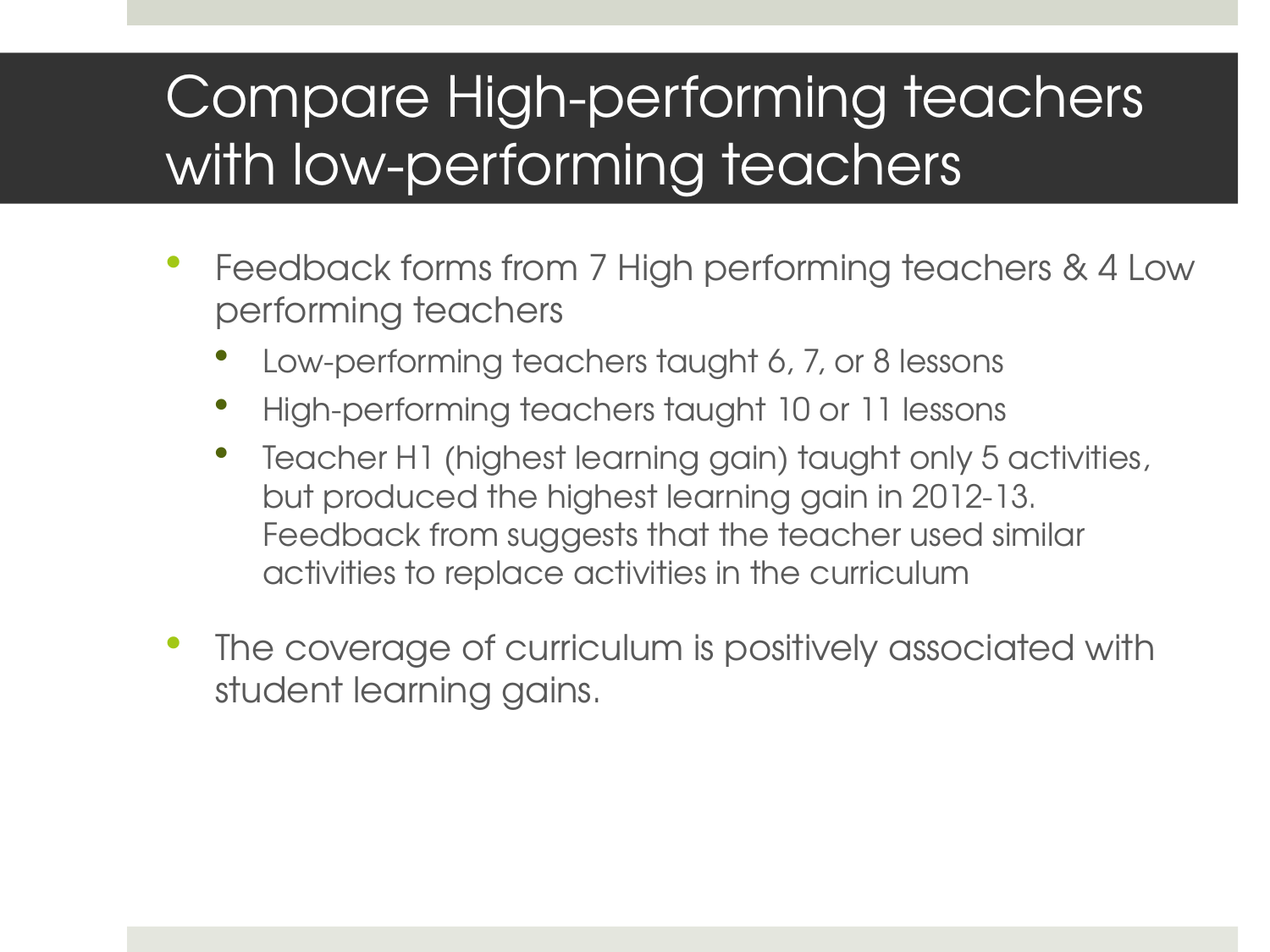

# Compare High-performing teachers with low-performing teachers
Feedback forms from 7 High performing teachers & 4 Low performing teachers
Low-performing teachers taught 6, 7, or 8 lessons
High-performing teachers taught 10 or 11 lessons
Teacher H1 (highest learning gain) taught only 5 activities, but produced the highest learning gain in 2012-13. Feedback from suggests that the teacher used similar activities to replace activities in the curriculum
The coverage of curriculum is positively associated with student learning gains.